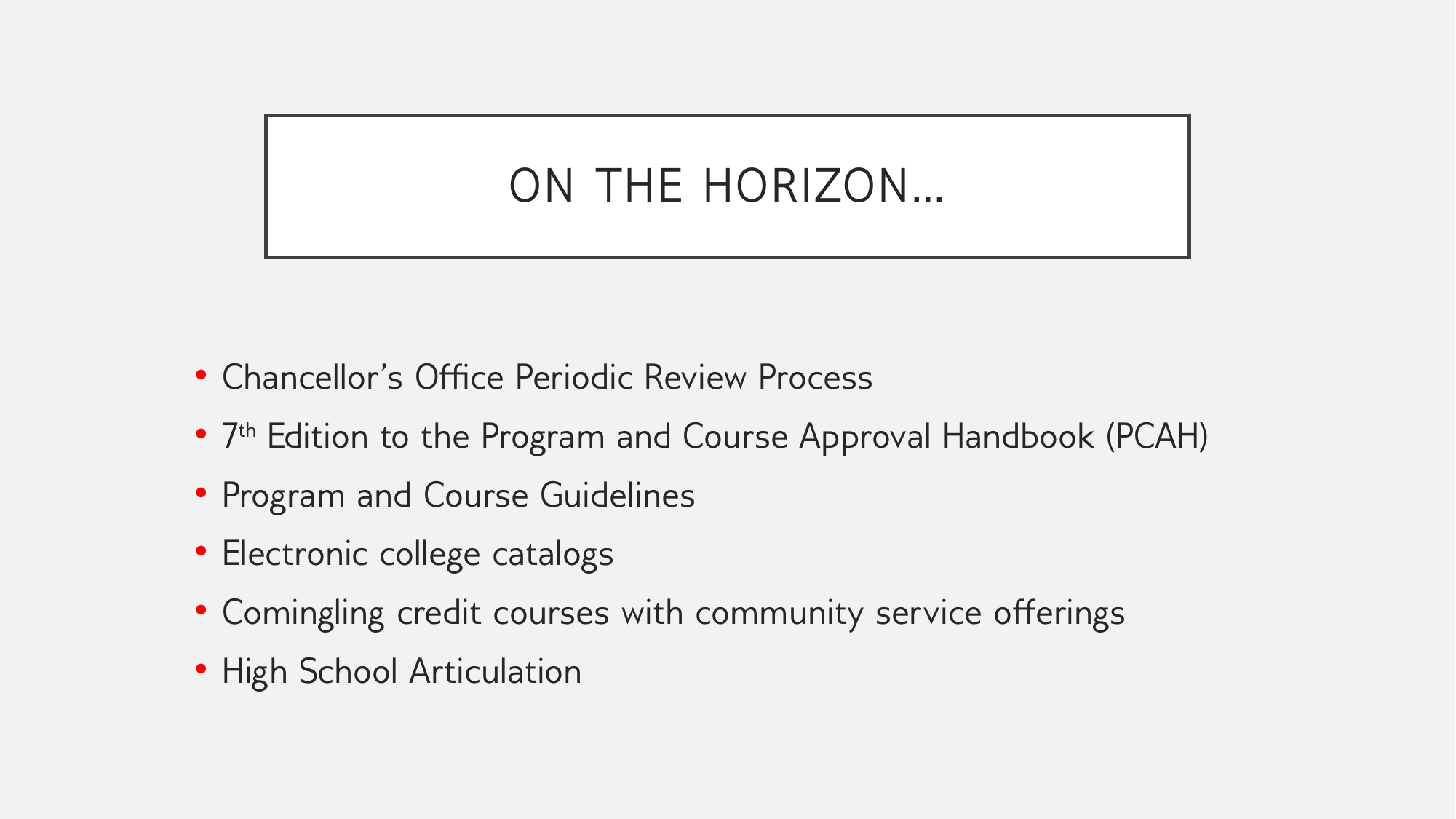

# On the Horizon…

Chancellor’s Office Periodic Review Process
7th Edition to the Program and Course Approval Handbook (PCAH)
Program and Course Guidelines
Electronic college catalogs
Comingling credit courses with community service offerings
High School Articulation